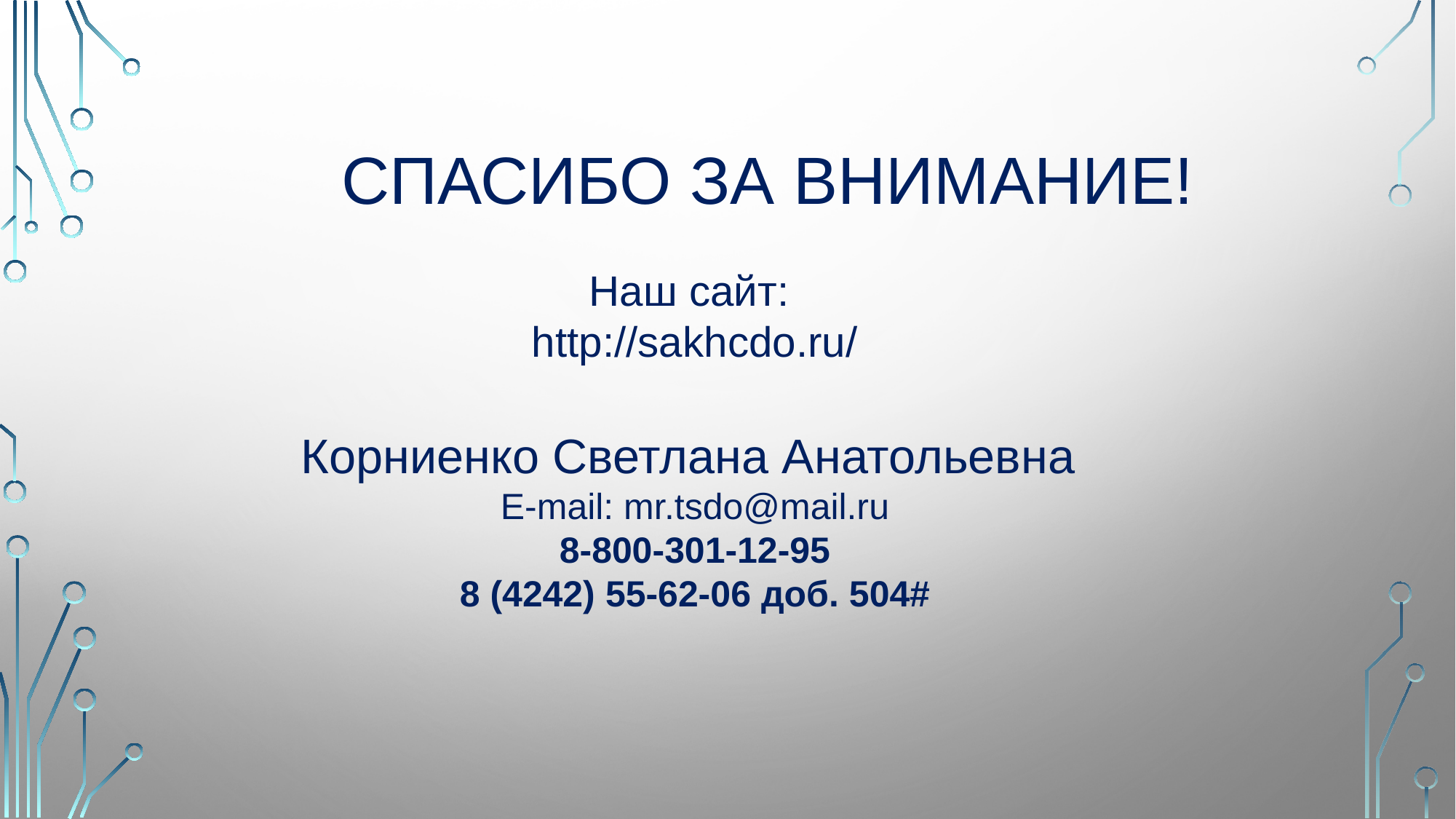

СПАСИБО ЗА ВНИМАНИЕ!
Наш сайт:
http://sakhcdo.ru/
Корниенко Светлана Анатольевна
E-mail: mr.tsdo@mail.ru
8-800-301-12-95
8 (4242) 55-62-06 доб. 504#